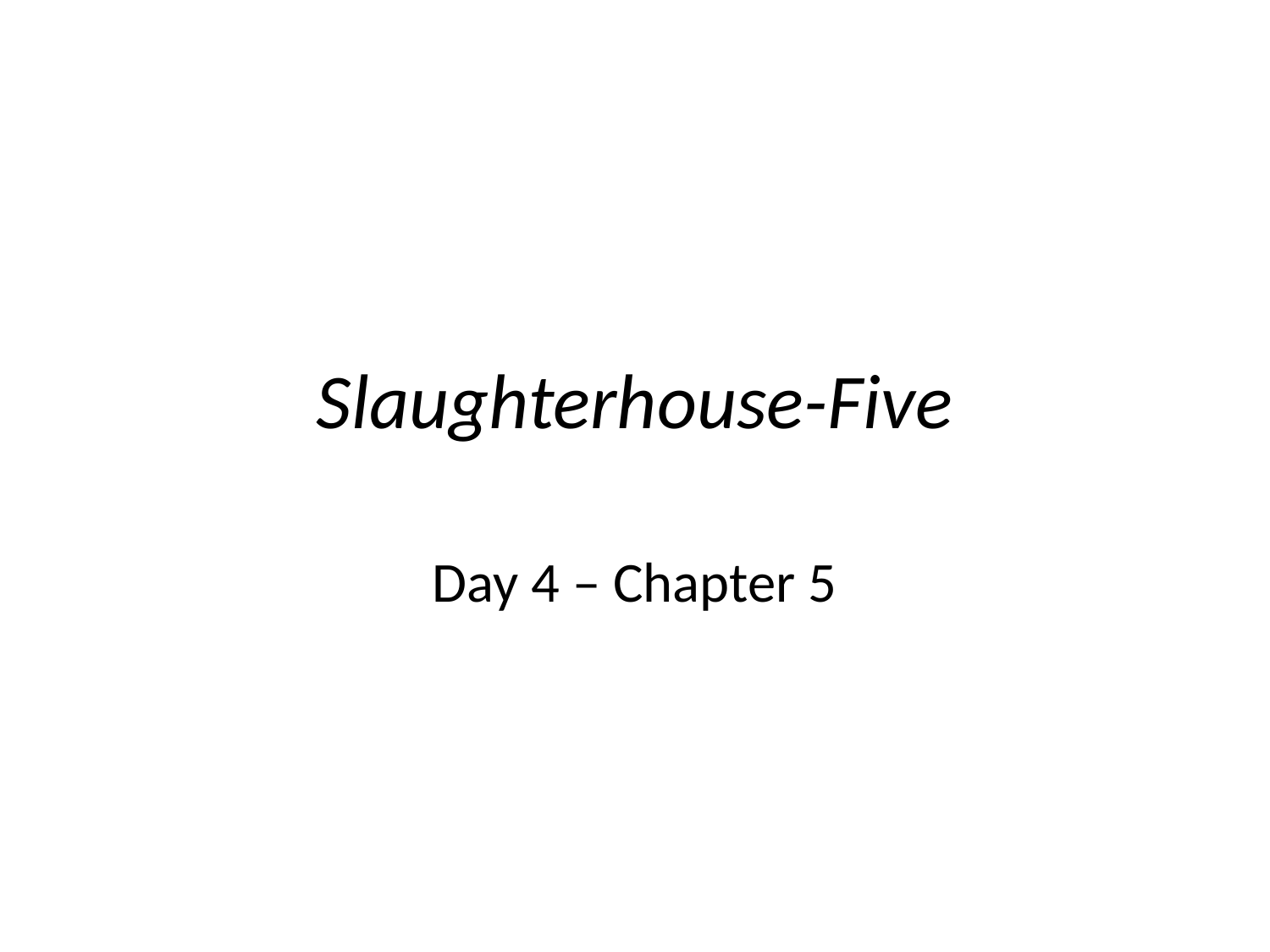

# Slaughterhouse-Five
Day 4 – Chapter 5